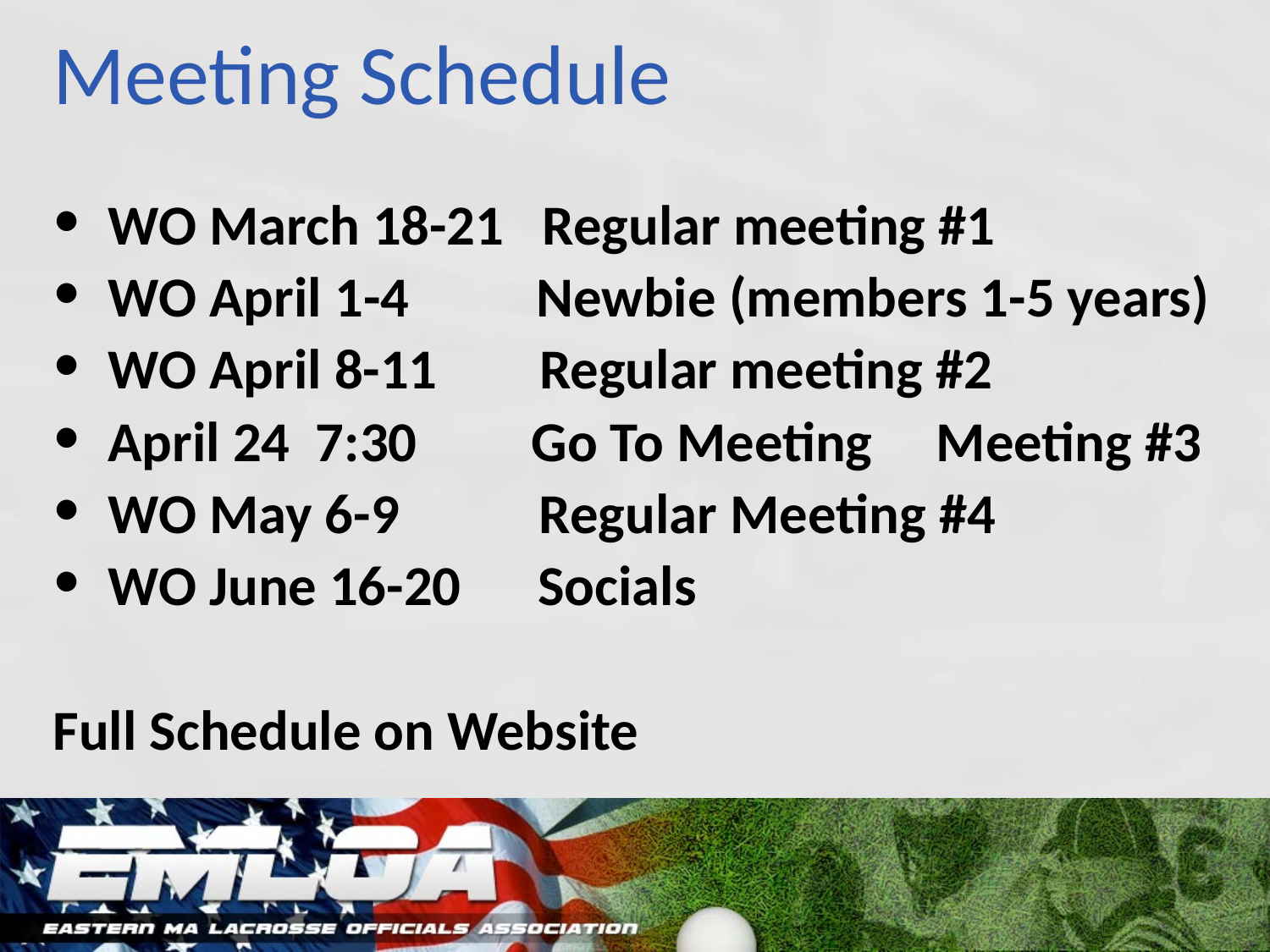

# Meeting Schedule
WO March 18-21   Regular meeting #1
WO April 1-4          Newbie (members 1-5 years)
WO April 8-11        Regular meeting #2
April 24  7:30         Go To Meeting     Meeting #3
WO May 6-9           Regular Meeting #4
WO June 16-20      Socials

Full Schedule on Website